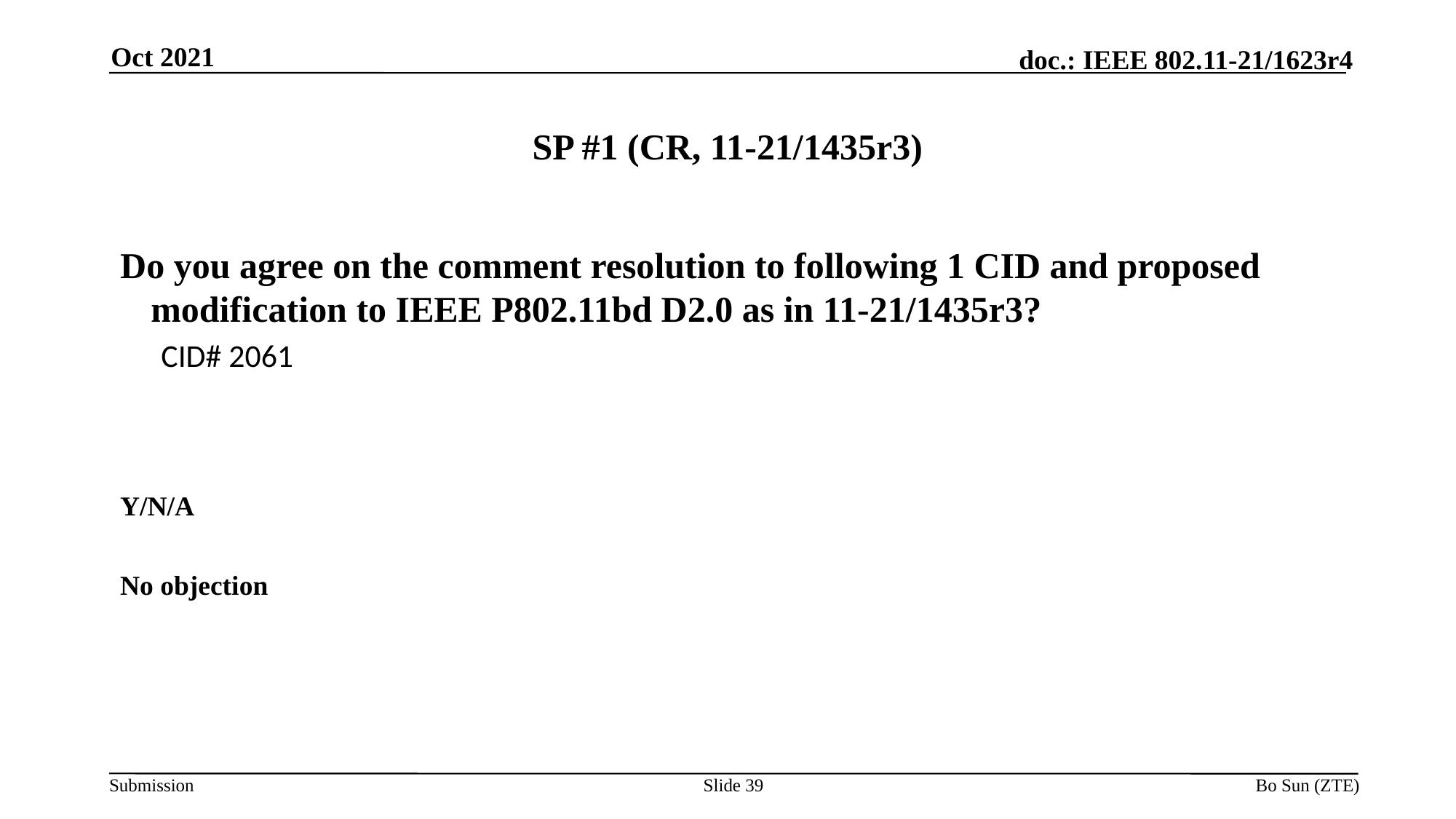

Oct 2021
# SP #1 (CR, 11-21/1435r3)
Do you agree on the comment resolution to following 1 CID and proposed modification to IEEE P802.11bd D2.0 as in 11-21/1435r3?
CID# 2061

Y/N/A

No objection
Slide 39
Bo Sun (ZTE)